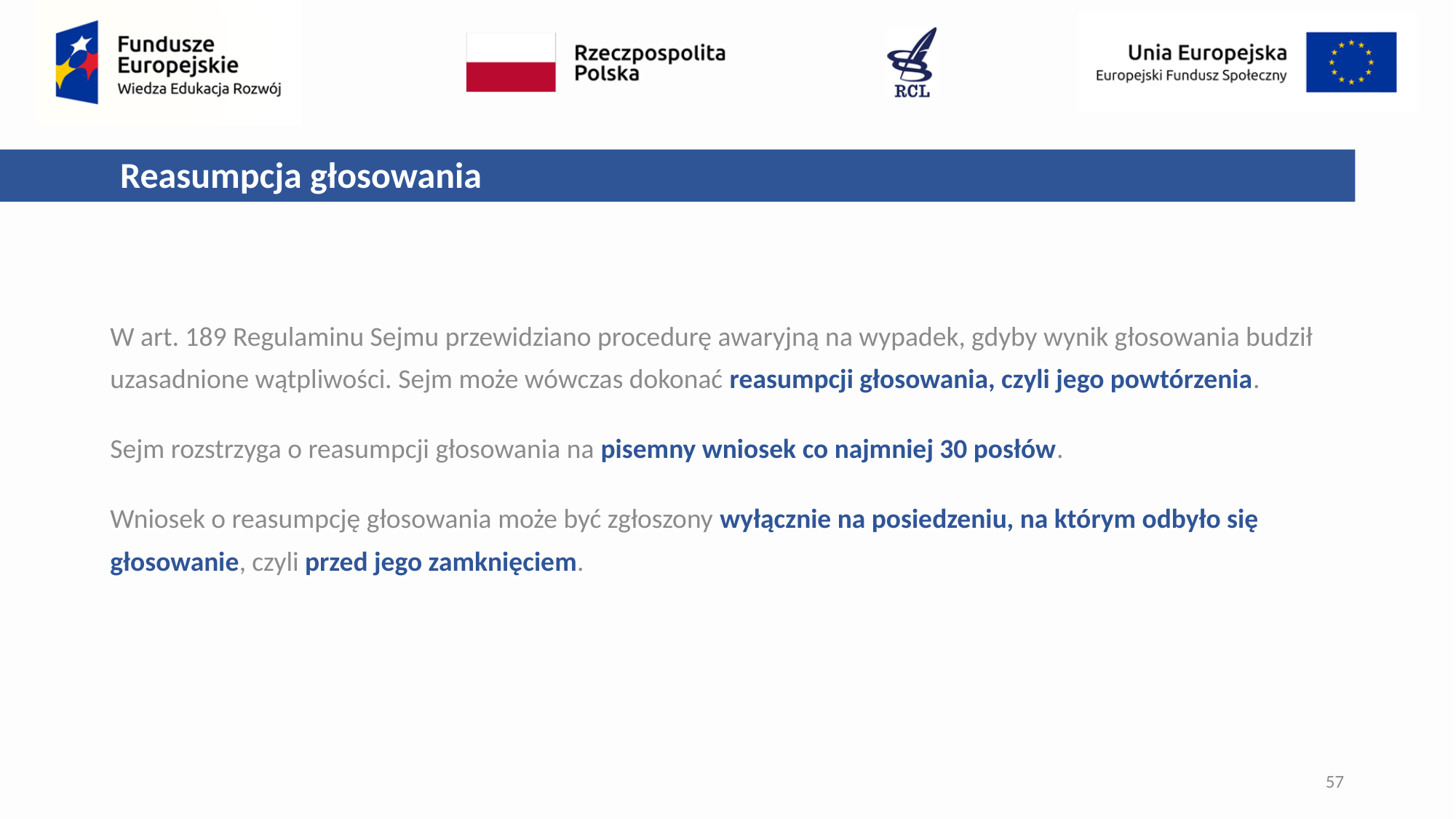

Reasumpcja głosowania
W art. 189 Regulaminu Sejmu przewidziano procedurę awaryjną na wypadek, gdyby wynik głosowania budził uzasadnione wątpliwości. Sejm może wówczas dokonać reasumpcji głosowania, czyli jego powtórzenia.
Sejm rozstrzyga o reasumpcji głosowania na pisemny wniosek co najmniej 30 posłów.
Wniosek o reasumpcję głosowania może być zgłoszony wyłącznie na posiedzeniu, na którym odbyło się głosowanie, czyli przed jego zamknięciem.
57